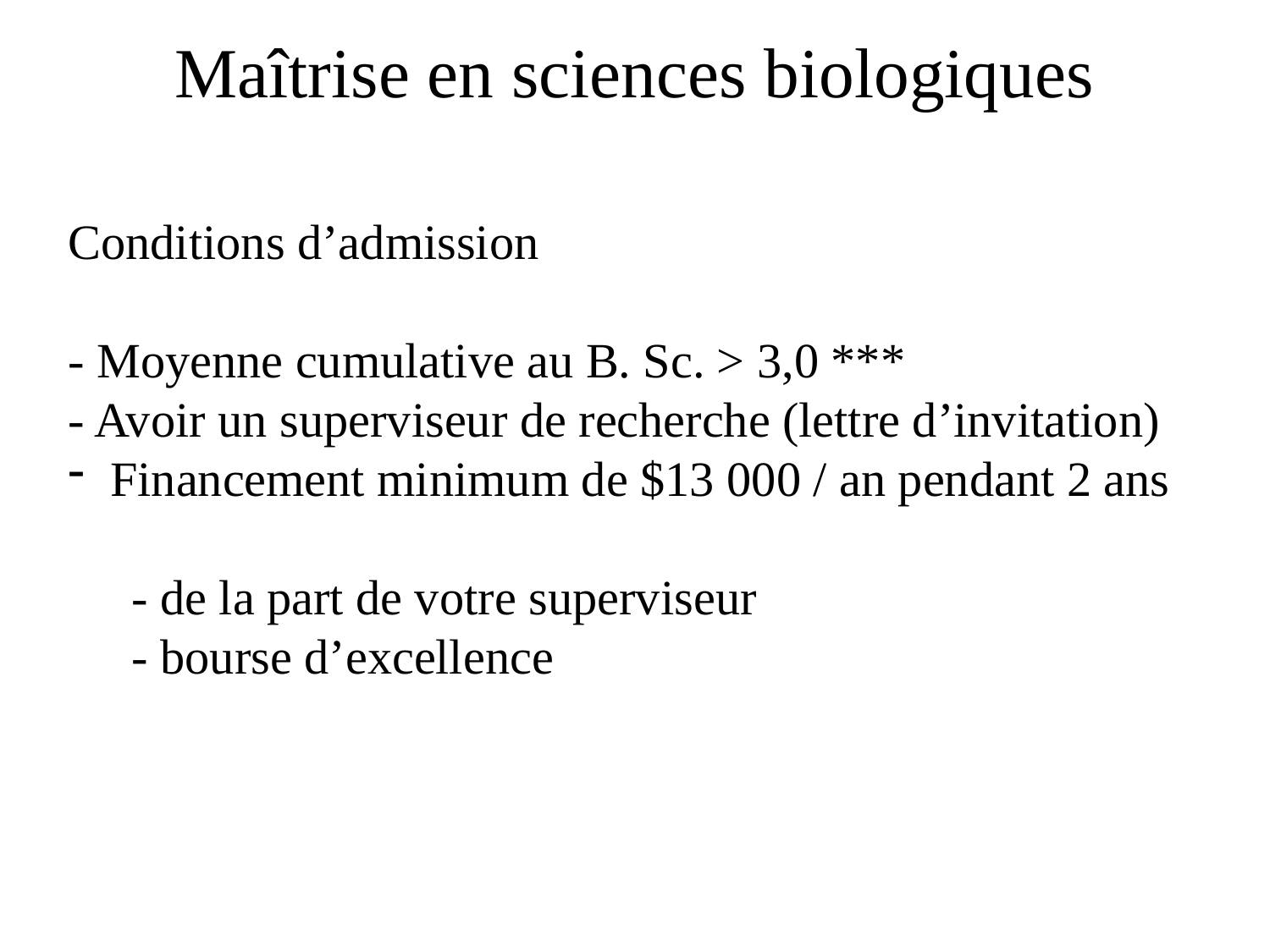

Maîtrise en sciences biologiques
Conditions d’admission

- Moyenne cumulative au B. Sc. > 3,0 ***
- Avoir un superviseur de recherche (lettre d’invitation)
 Financement minimum de $13 000 / an pendant 2 ans
- de la part de votre superviseur
- bourse d’excellence